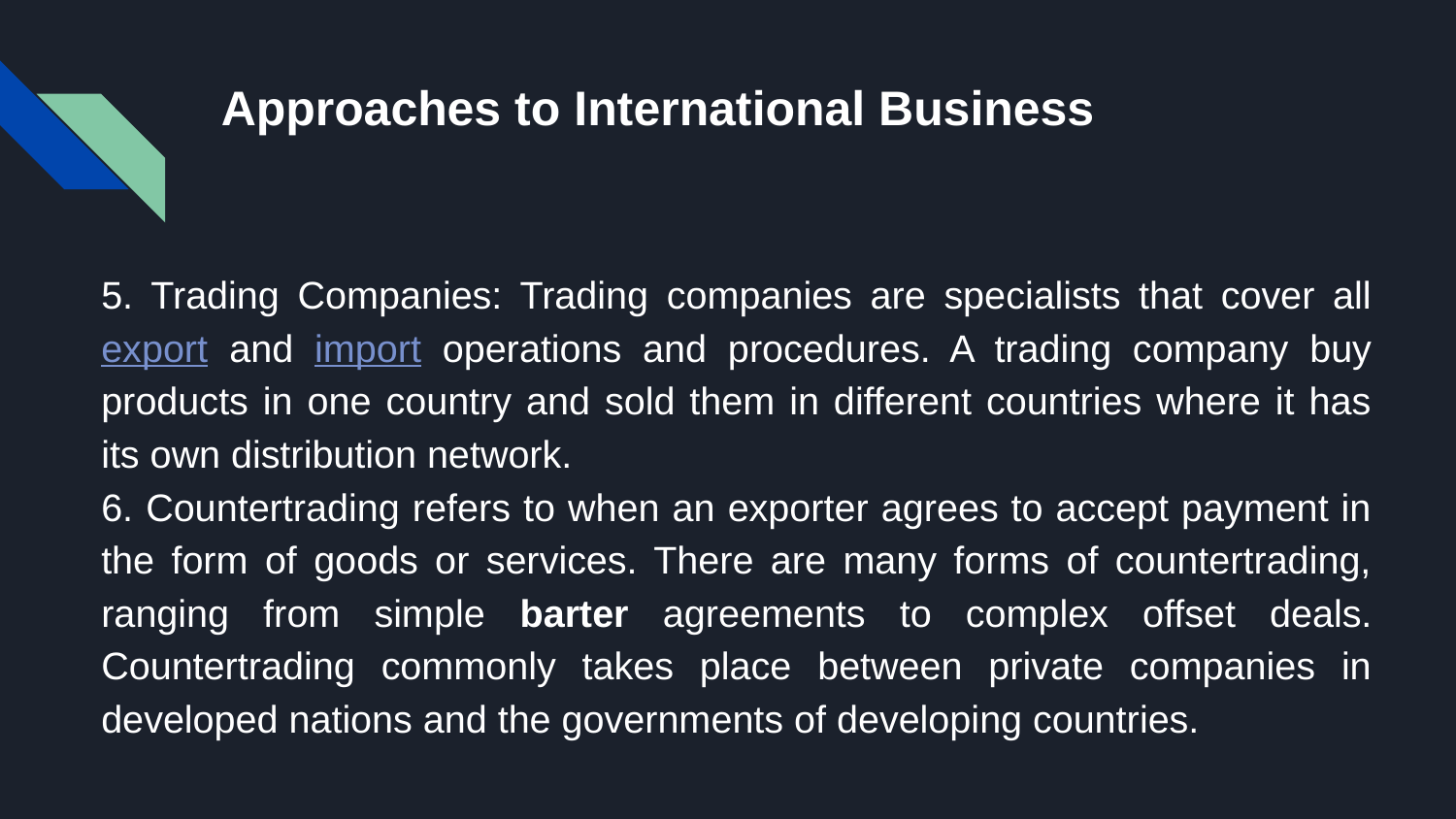

# Approaches to International Business
5. Trading Companies: Trading companies are specialists that cover all export and import operations and procedures. A trading company buy products in one country and sold them in different countries where it has its own distribution network.
6. Countertrading refers to when an exporter agrees to accept payment in the form of goods or services. There are many forms of countertrading, ranging from simple barter agreements to complex offset deals. Countertrading commonly takes place between private companies in developed nations and the governments of developing countries.